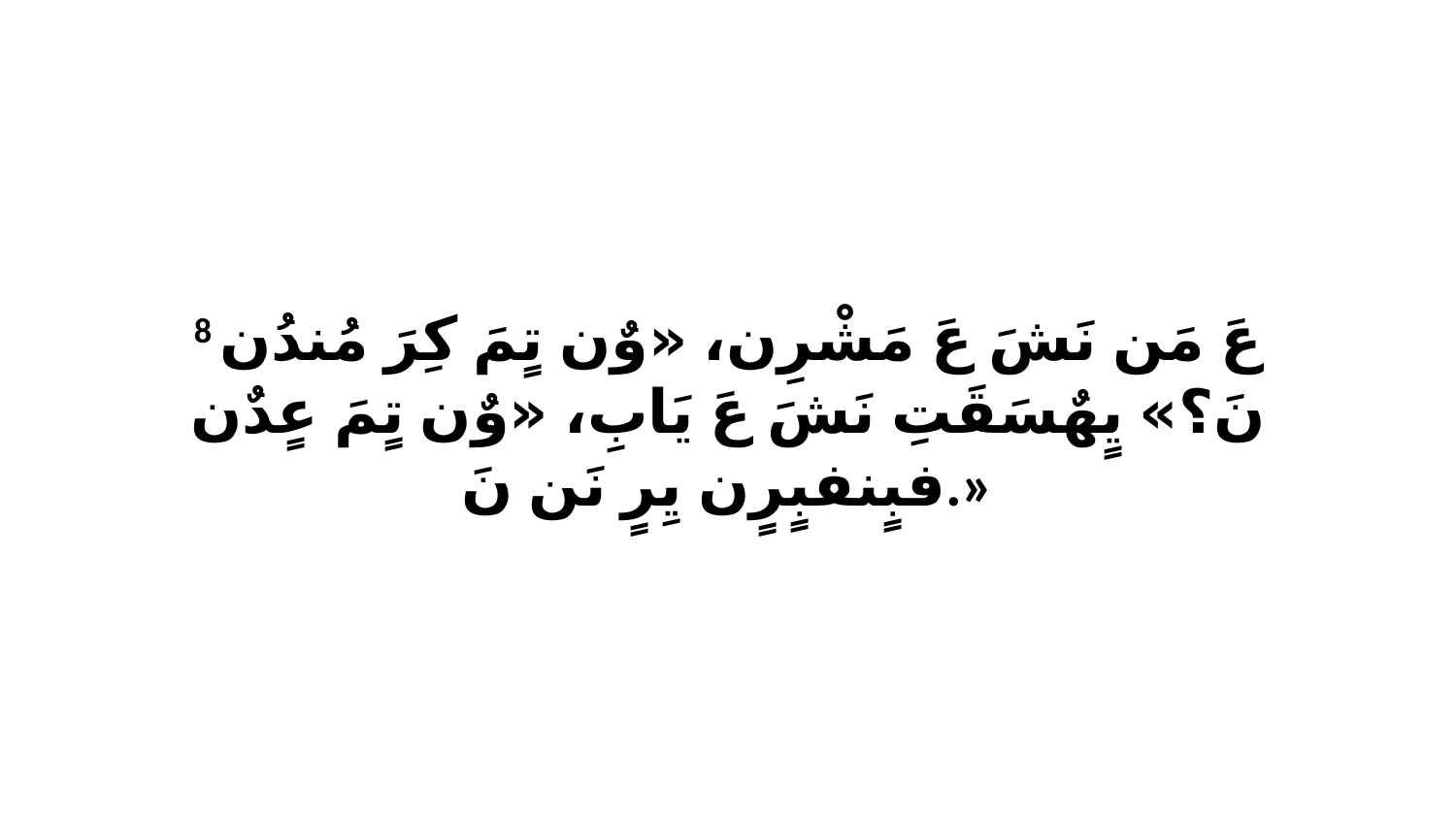

8 عَ مَن نَشَ عَ مَشْرِن، «وٌن تٍمَ كِرَ مُندُن نَ؟» يٍهٌسَقَتِ نَشَ عَ يَابِ، «وٌن تٍمَ عٍدٌن فبٍنفبٍرٍن يِرٍ نَن نَ.»